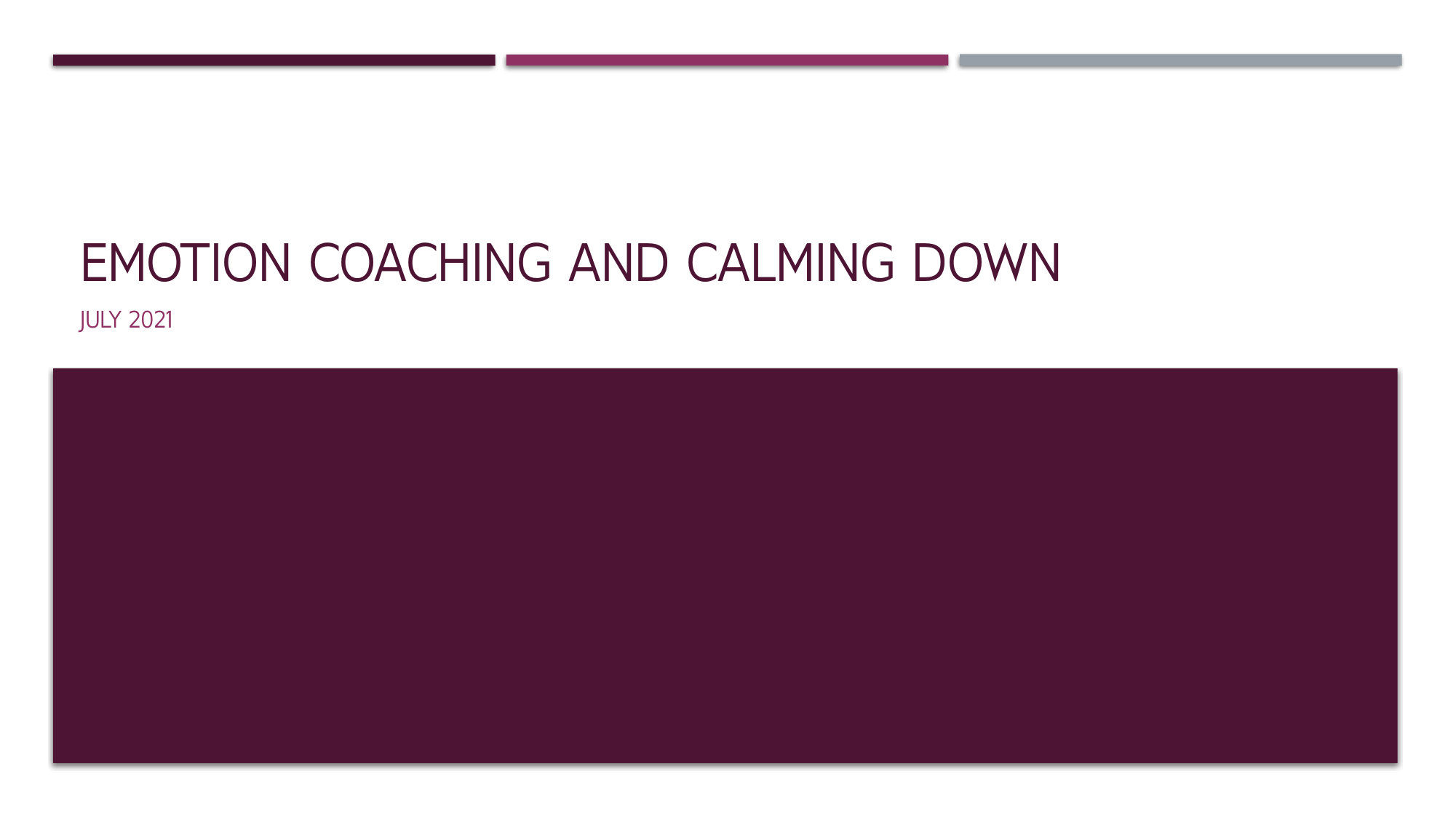

# Emotion coaching and Calming down
July 2021